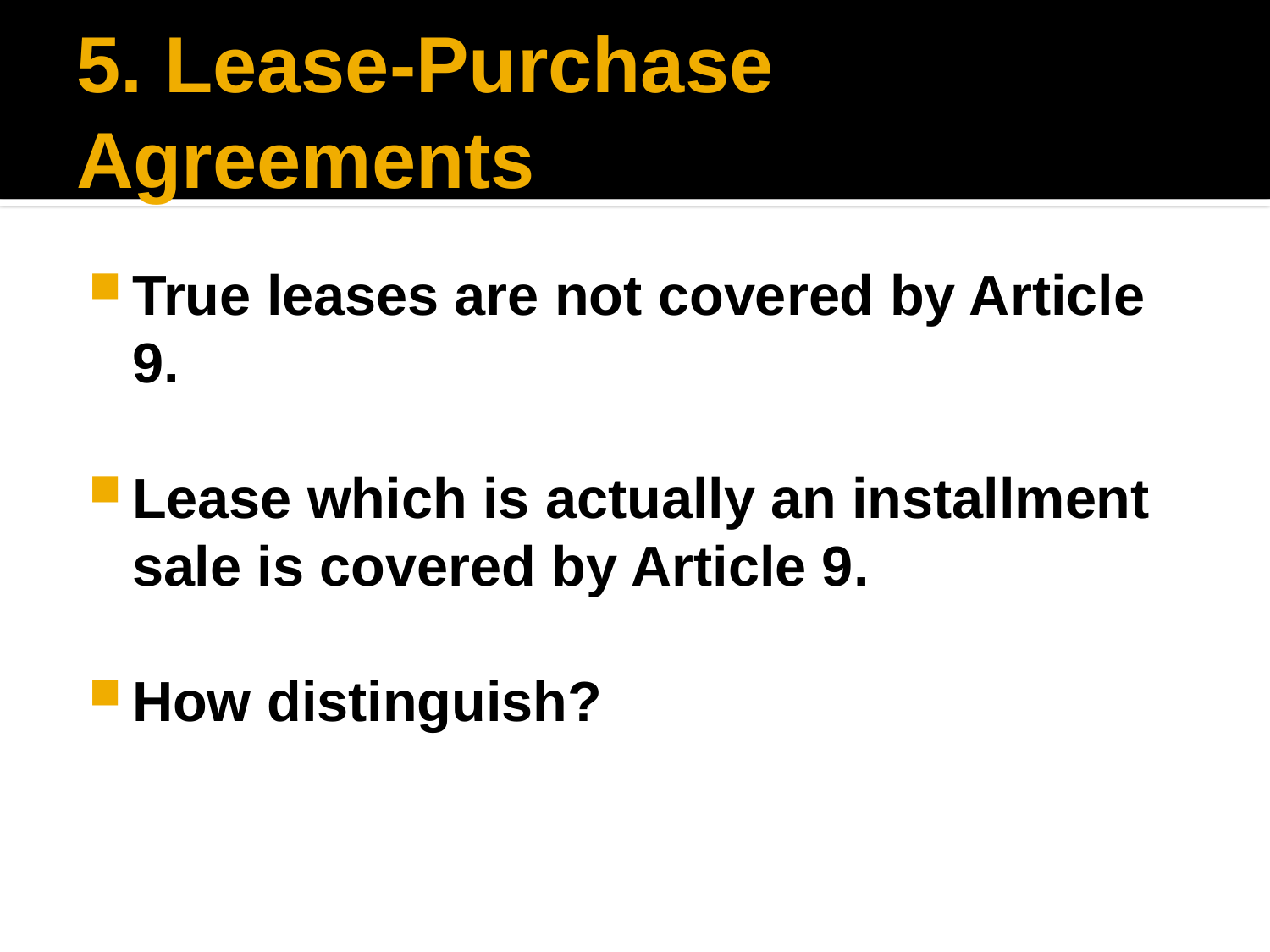

# 5. Lease-Purchase Agreements
True leases are not covered by Article 9.

Lease which is actually an installment sale is covered by Article 9.

How distinguish?